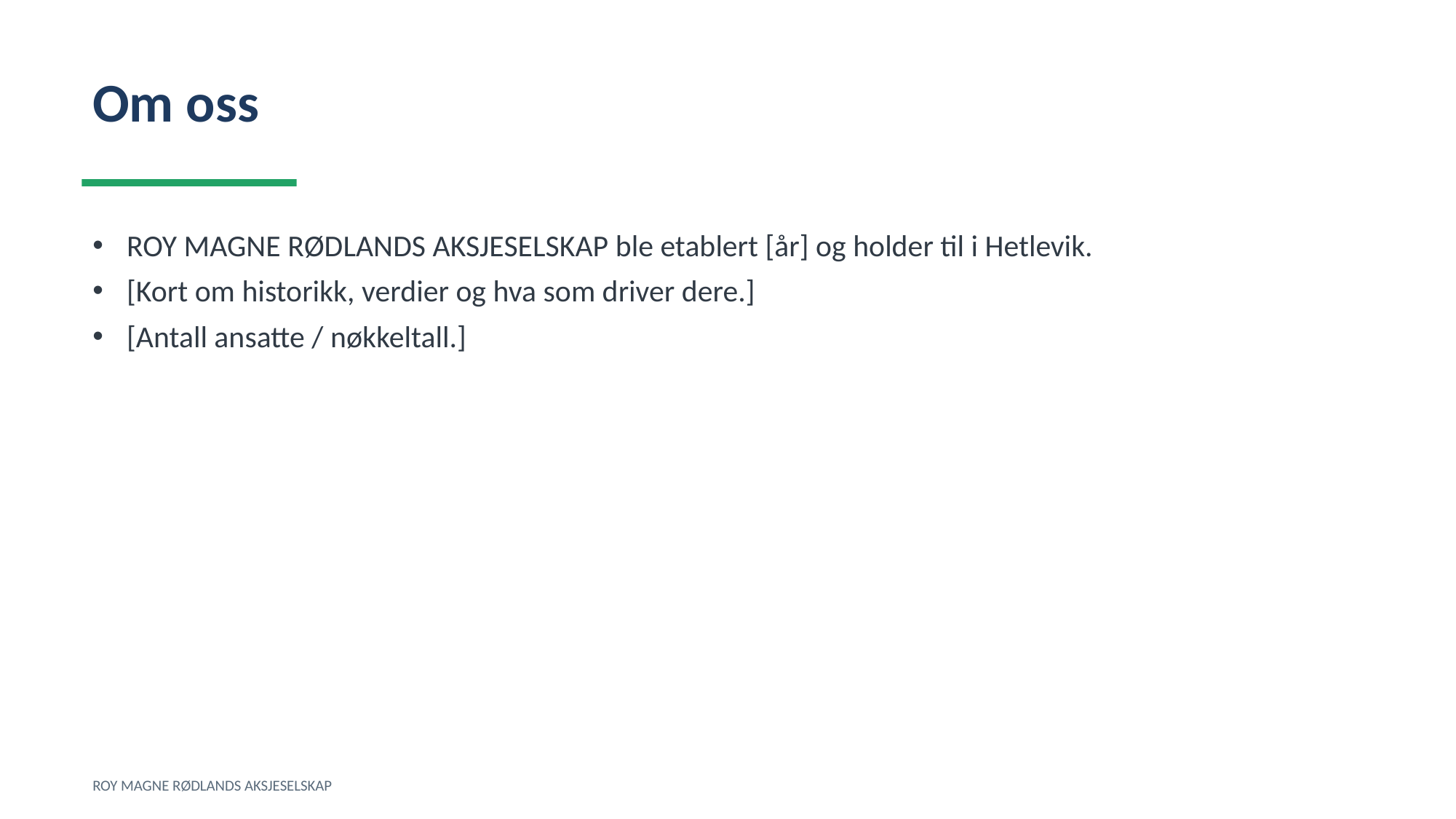

Om oss

ROY MAGNE RØDLANDS AKSJESELSKAP ble etablert [år] og holder til i Hetlevik.
[Kort om historikk, verdier og hva som driver dere.]
[Antall ansatte / nøkkeltall.]
ROY MAGNE RØDLANDS AKSJESELSKAP